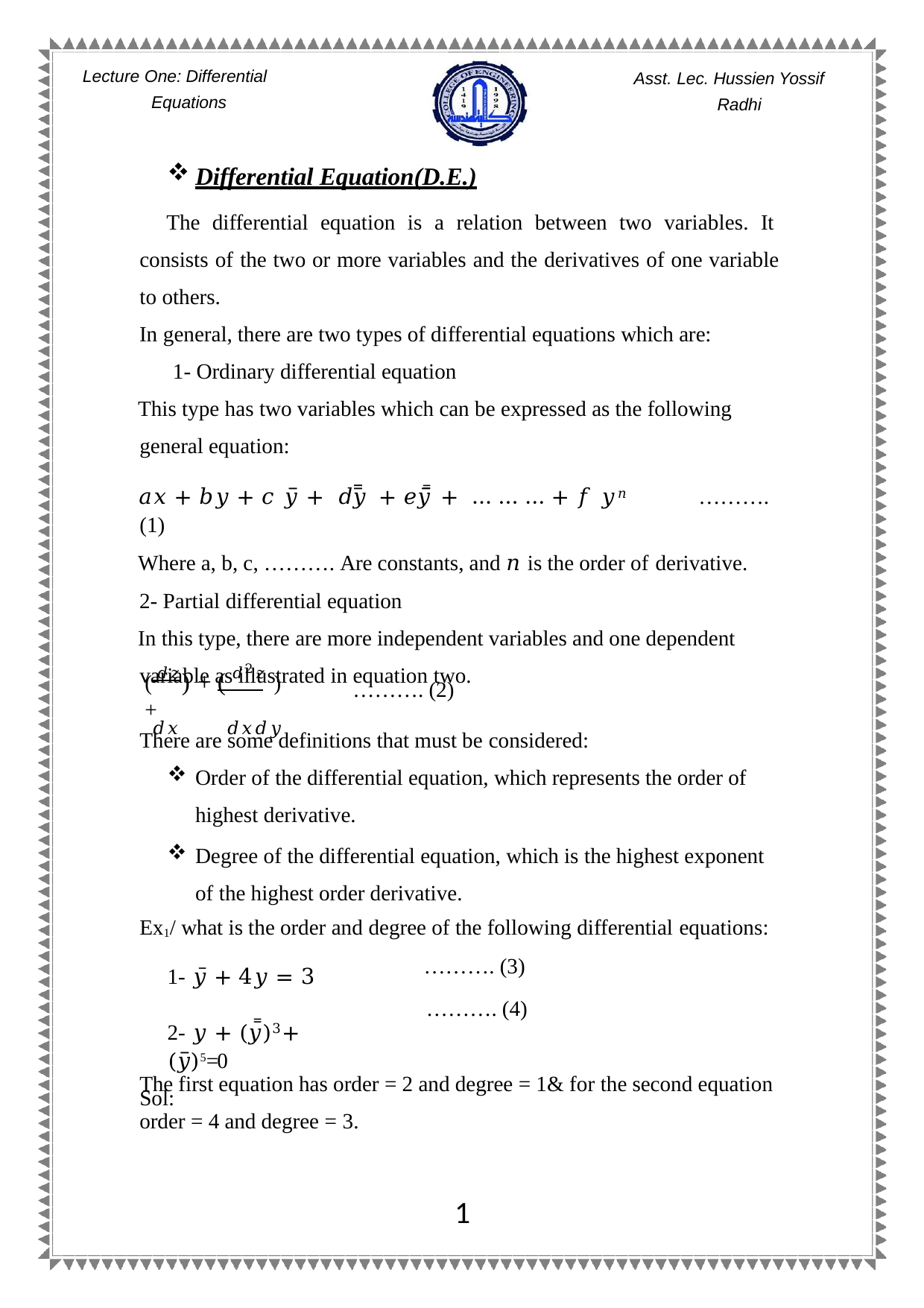

Lecture One: Differential  Equations
Asst. Lec. Hussien Yossif  Radhi
Differential Equation(D.E.)
The differential equation is a relation between two variables. It  consists of the two or more variables and the derivatives of one variable  to others.
In general, there are two types of differential equations which are:  1- Ordinary differential equation
This type has two variables which can be expressed as the following  general equation:
𝑎𝑥 + 𝑏𝑦 + 𝑐 𝑦̅ +  𝑑𝑦̿   + 𝑒𝑦̿̅  +  … … … + 𝑓 𝑦𝑛	………. (1)
Where a, b, c, ………. Are constants, and 𝑛 is the order of derivative.
2- Partial differential equation
In this type, there are more independent variables and one dependent  variable as illustrated in equation two.
( 𝑑𝑧) + ( 𝑑2𝑧 ) +
𝑑𝑥	𝑑𝑥𝑑𝑦
………. (2)

There are some definitions that must be considered:
Order of the differential equation, which represents the order of  highest derivative.
Degree of the differential equation, which is the highest exponent  of the highest order derivative.
Ex1/ what is the order and degree of the following differential equations:
1- 𝑦̅ + 4𝑦 = 3
2- 𝑦 + (𝑦̿)3 + (𝑦̅)5=0
Sol:
………. (3)
………. (4)
The first equation has order = 2 and degree = 1& for the second equation  order = 4 and degree = 3.
1